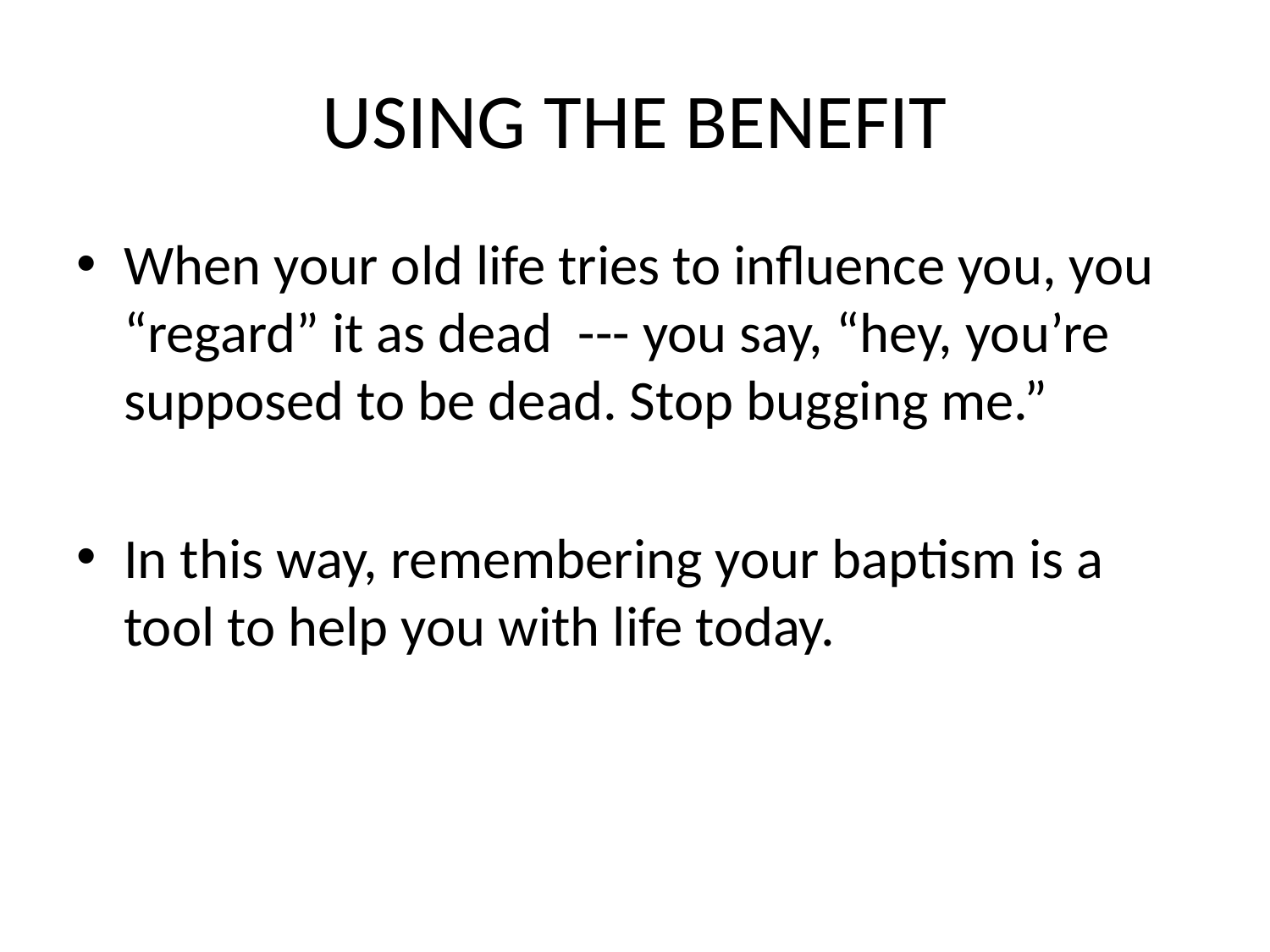

# USING THE BENEFIT
When your old life tries to influence you, you “regard” it as dead  --- you say, “hey, you’re supposed to be dead. Stop bugging me.”

In this way, remembering your baptism is a tool to help you with life today.